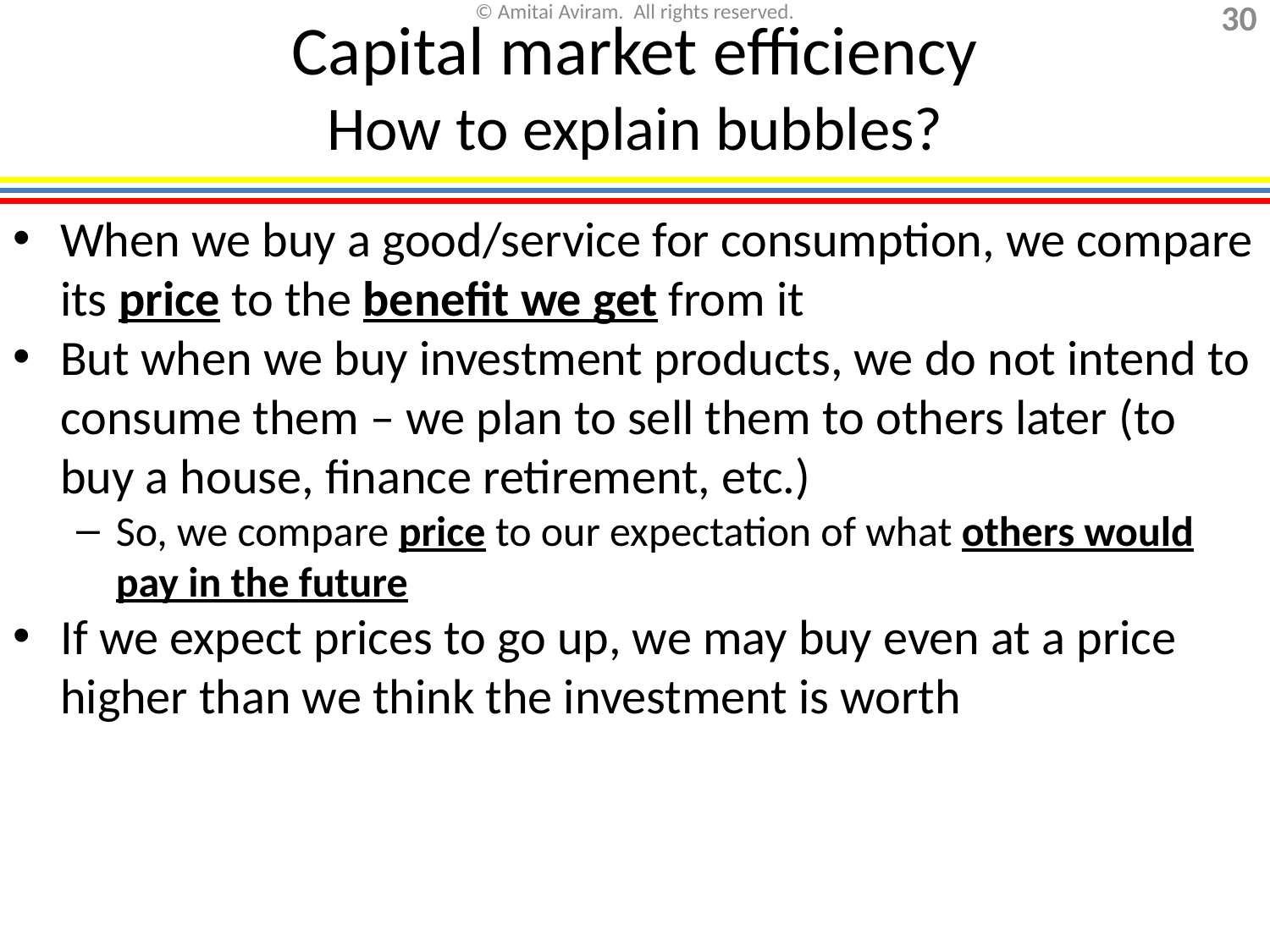

Capital market efficiency
How to explain bubbles?
When we buy a good/service for consumption, we compare its price to the benefit we get from it
But when we buy investment products, we do not intend to consume them – we plan to sell them to others later (to buy a house, finance retirement, etc.)
So, we compare price to our expectation of what others would pay in the future
If we expect prices to go up, we may buy even at a price higher than we think the investment is worth